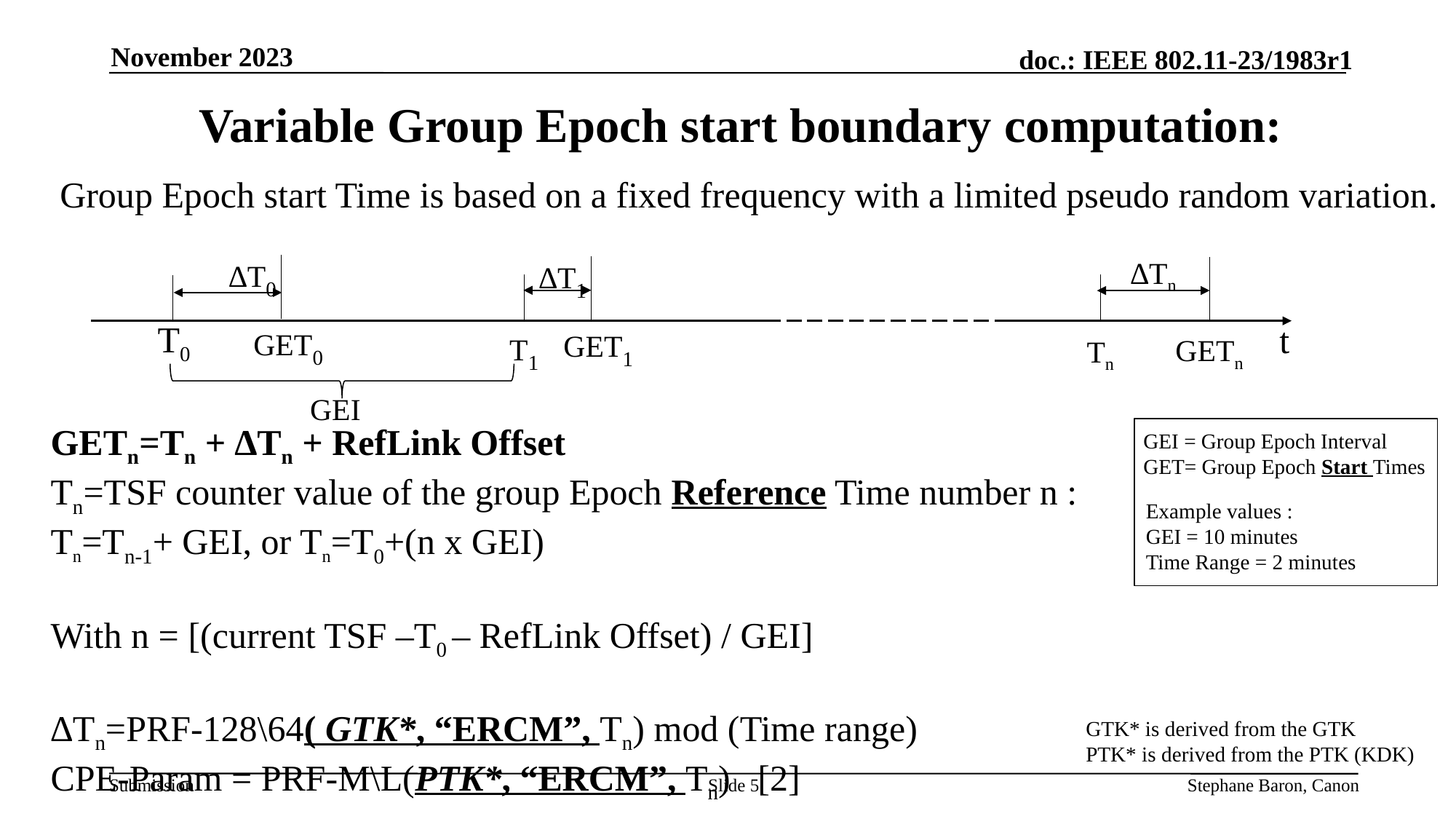

November 2023
# Variable Group Epoch start boundary computation:
Group Epoch start Time is based on a fixed frequency with a limited pseudo random variation.

∆T0
∆T1
∆Tn
T0
t
GET0
GET1
T1
GETn
Tn
GEI
GETn=Tn + ∆Tn + RefLink Offset
Tn=TSF counter value of the group Epoch Reference Time number n :
Tn=Tn-1+ GEI, or Tn=T0+(n x GEI)

With n = [(current TSF –T0 – RefLink Offset) / GEI]

∆Tn=PRF-128\64( GTK*, “ERCM”, Tn) mod (Time range)
CPE-Param = PRF-M\L(PTK*, “ERCM”, Tn)   [2]

GEI = Group Epoch Interval
GET= Group Epoch Start Times
Example values :
GEI = 10 minutes
Time Range = 2 minutes
GTK* is derived from the GTK
PTK* is derived from the PTK (KDK)
Slide 5
Stephane Baron, Canon